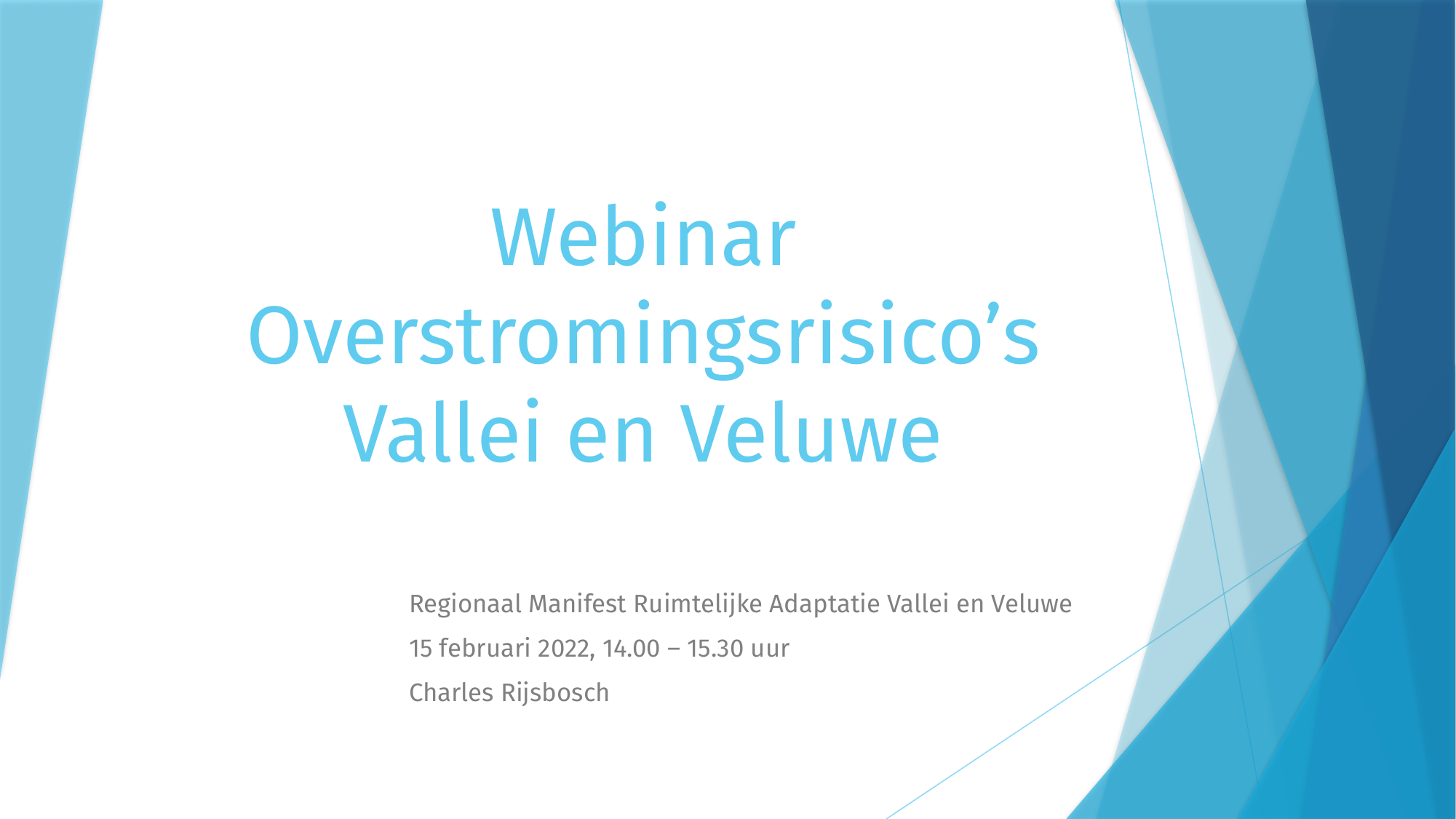

# Webinar Overstromingsrisico’s Vallei en Veluwe
Regionaal Manifest Ruimtelijke Adaptatie Vallei en Veluwe
15 februari 2022, 14.00 – 15.30 uur
Charles Rijsbosch